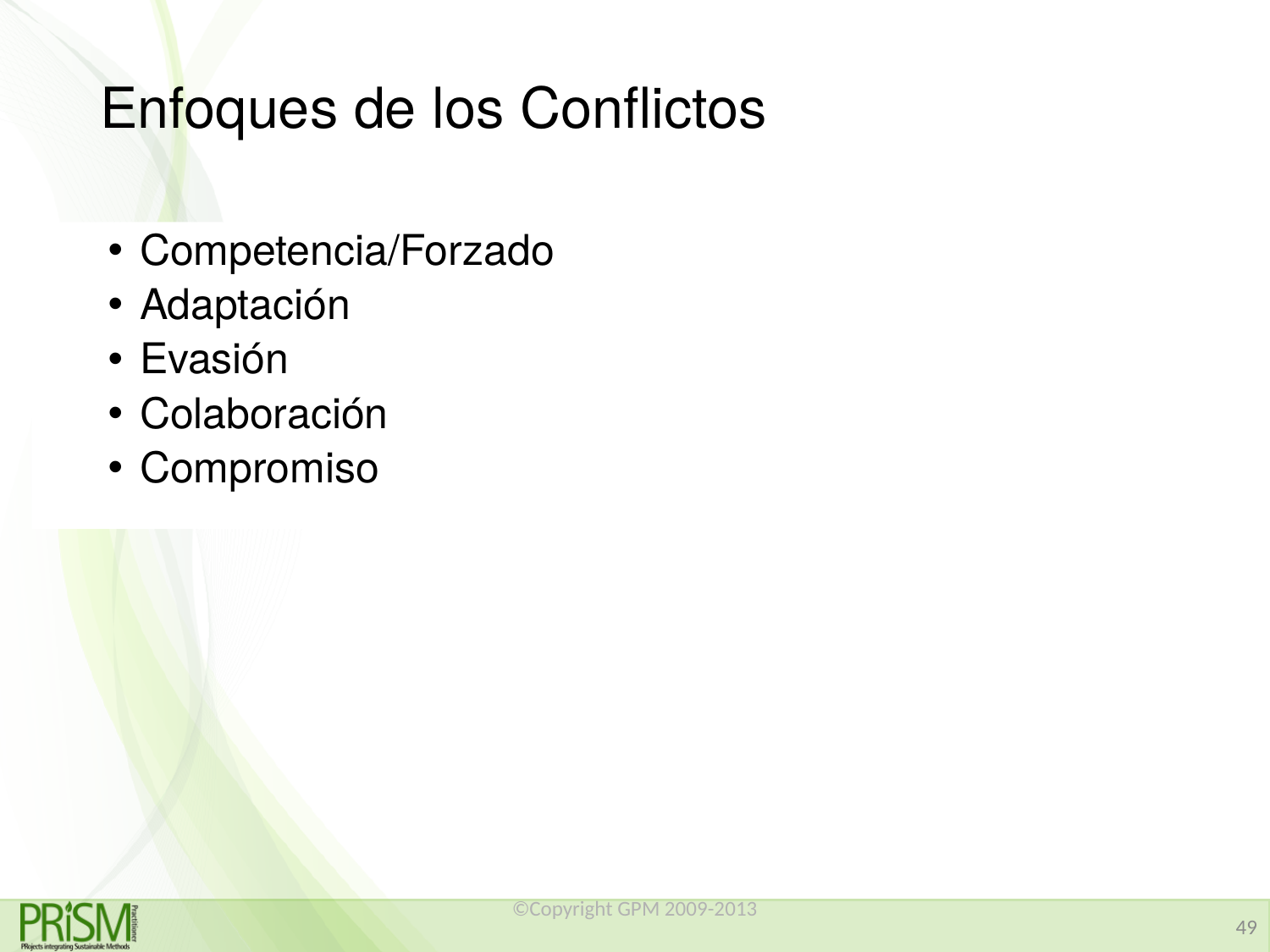

# Enfoques de los Conflictos
Competencia/Forzado
Adaptación
Evasión
Colaboración
Compromiso

©Copyright GPM 2009-2013
49